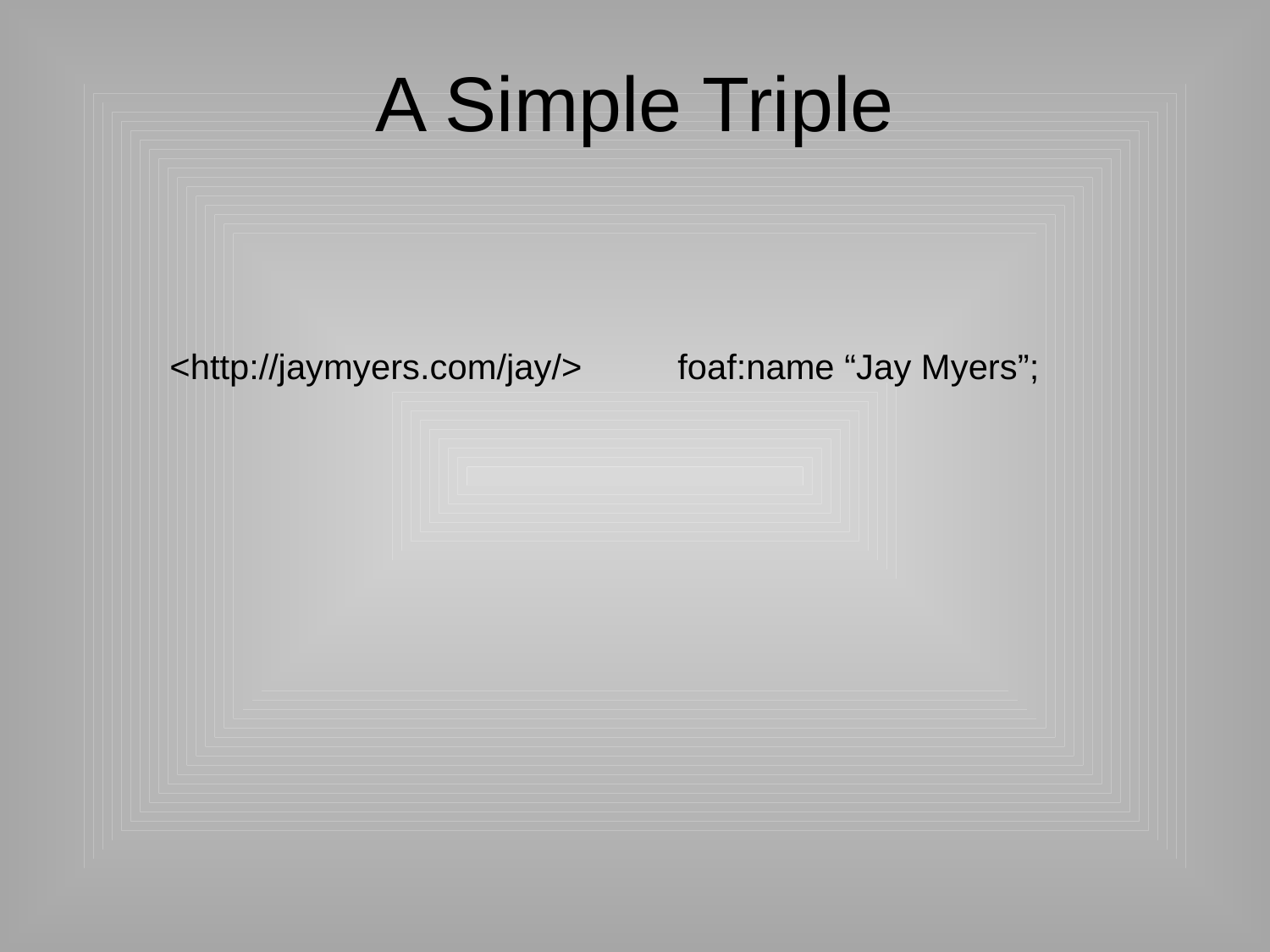

# A Simple Triple
<http://jaymyers.com/jay/>	foaf:name “Jay Myers”;